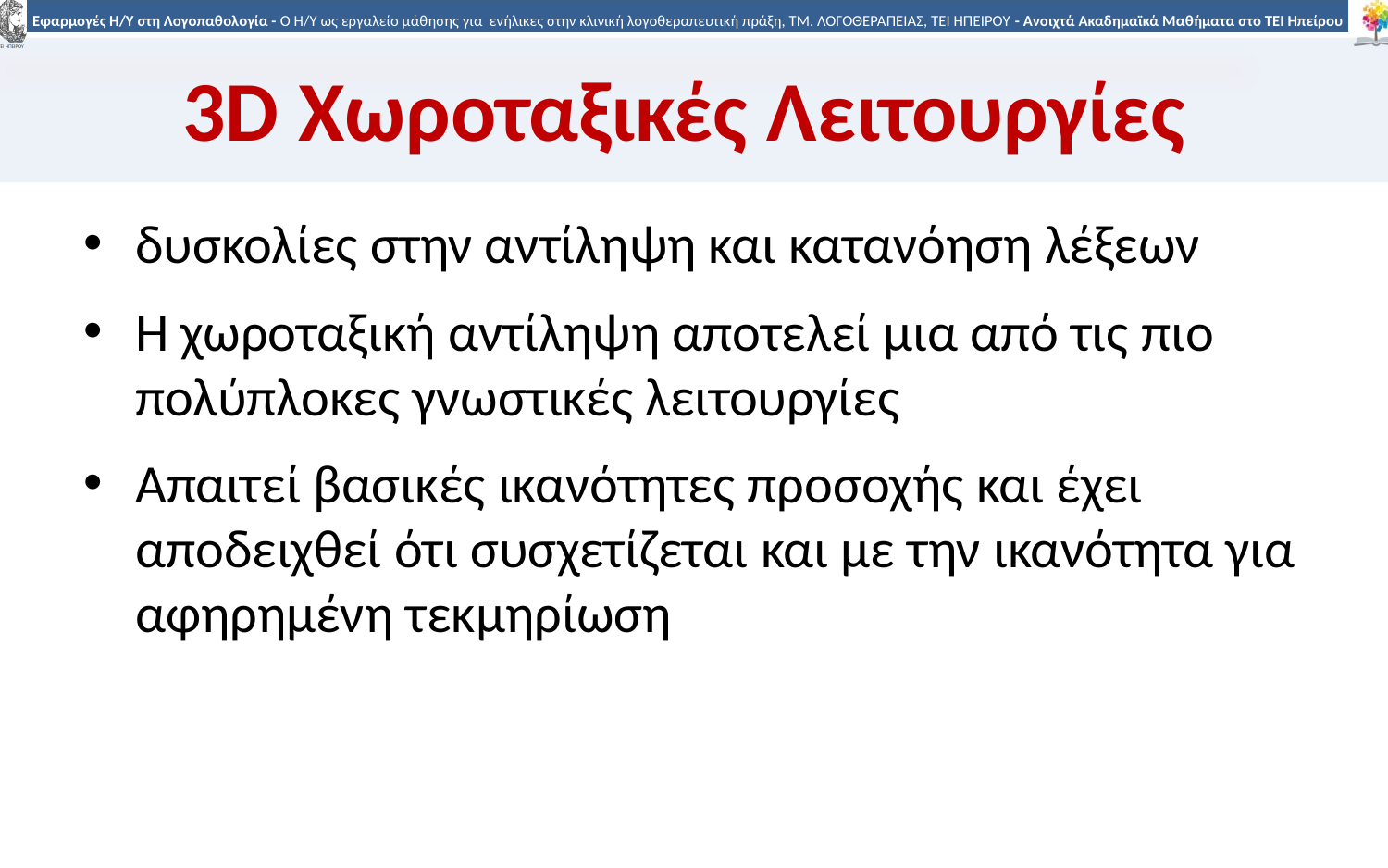

# 3D Χωροταξικές Λειτουργίες
δυσκολίες στην αντίληψη και κατανόηση λέξεων
Η χωροταξική αντίληψη αποτελεί μια από τις πιο πολύπλοκες γνωστικές λειτουργίες
Απαιτεί βασικές ικανότητες προσοχής και έχει αποδειχθεί ότι συσχετίζεται και με την ικανότητα για αφηρημένη τεκμηρίωση